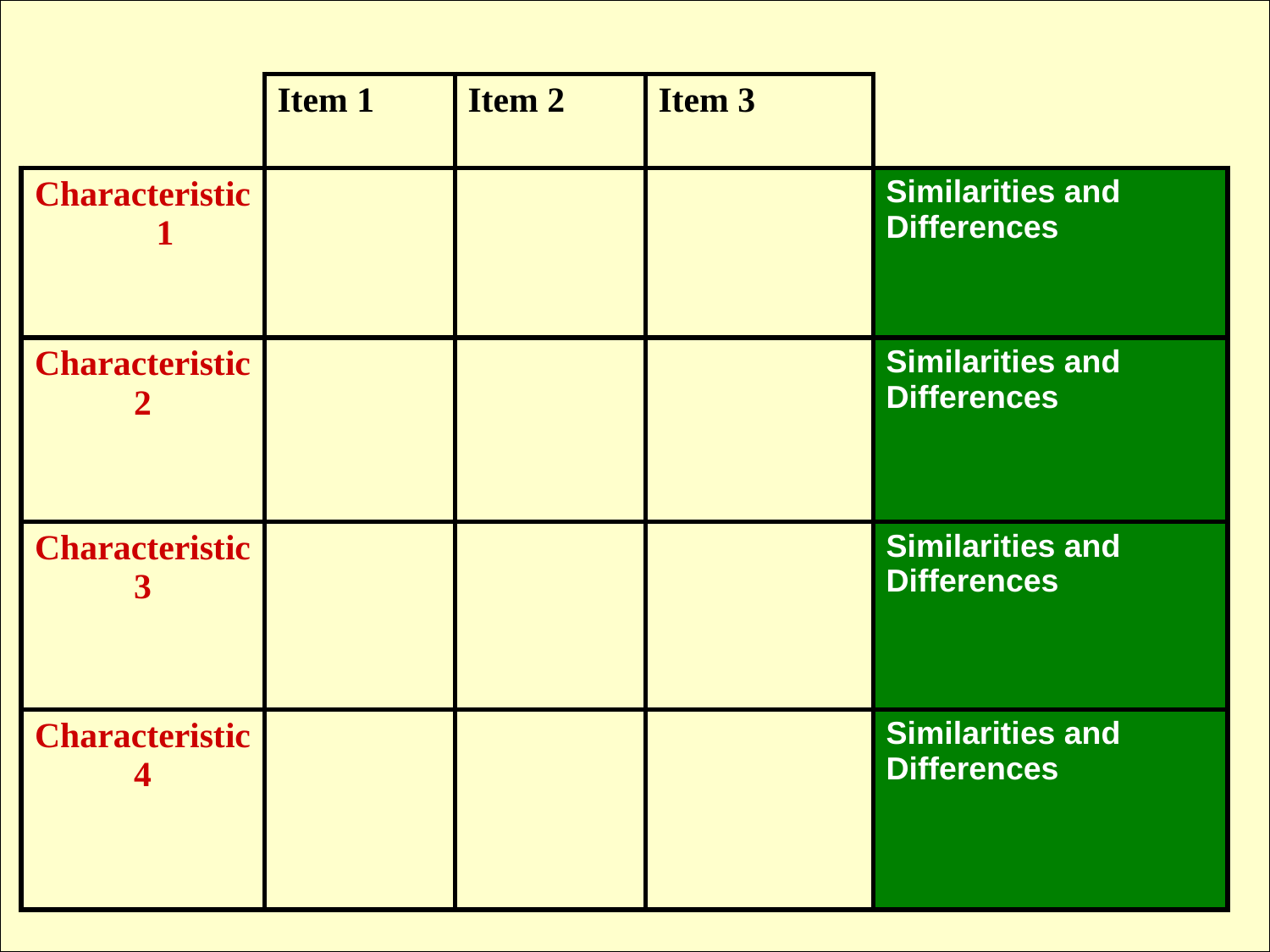

|  | Item 1 | Item 2 | Item 3 |  |
| --- | --- | --- | --- | --- |
| Characteristic 1 |  |  |  | Similarities and Differences |
| Characteristic 2 |  |  |  | Similarities and Differences |
| Characteristic 3 |  |  |  | Similarities and Differences |
| Characteristic 4 |  |  |  | Similarities and Differences |